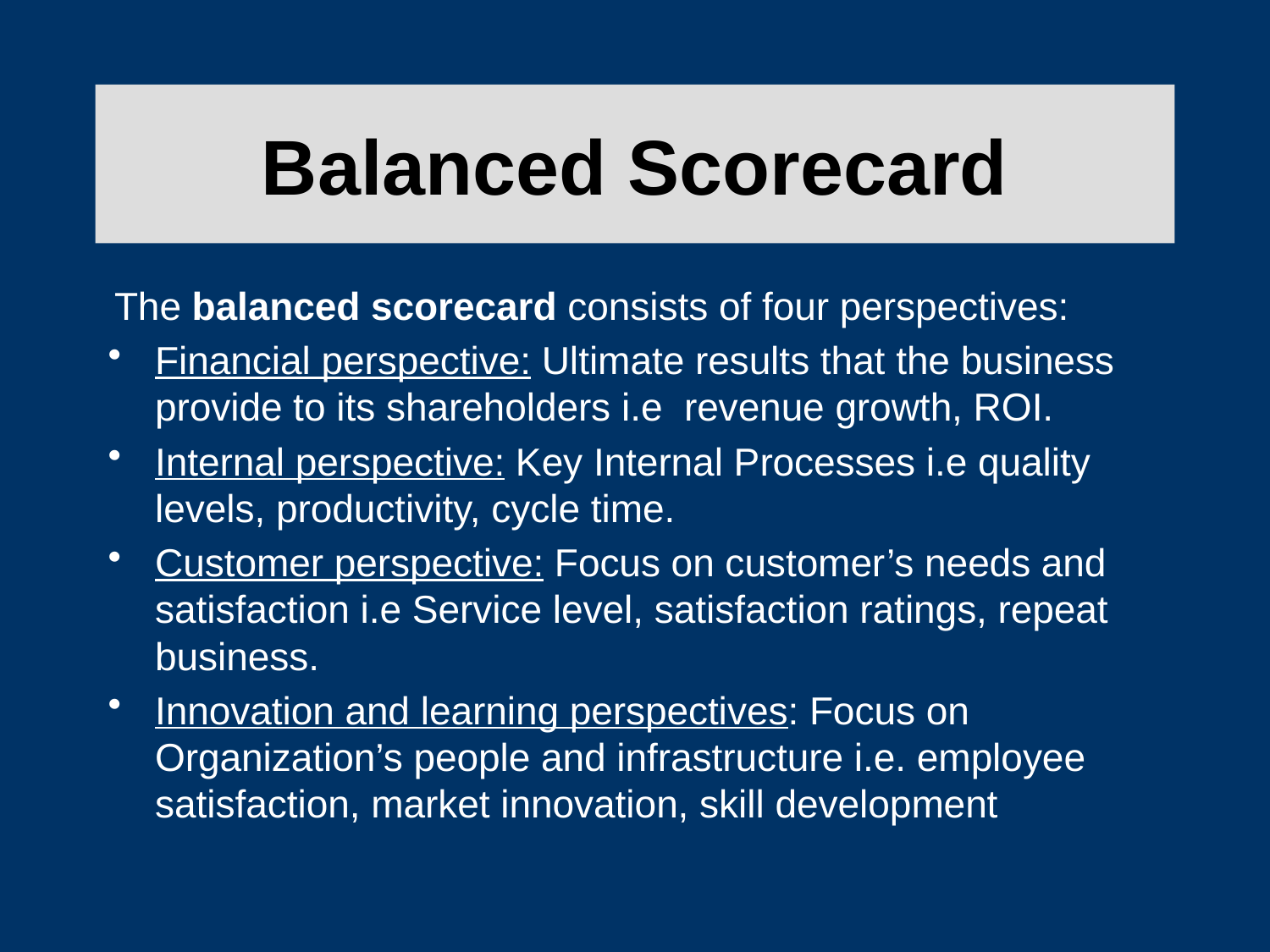

# Balanced Scorecard
The balanced scorecard consists of four perspectives:
Financial perspective: Ultimate results that the business provide to its shareholders i.e  revenue growth, ROI.
Internal perspective: Key Internal Processes i.e quality levels, productivity, cycle time.
Customer perspective: Focus on customer’s needs and satisfaction i.e Service level, satisfaction ratings, repeat business.
Innovation and learning perspectives: Focus on Organization’s people and infrastructure i.e. employee satisfaction, market innovation, skill development